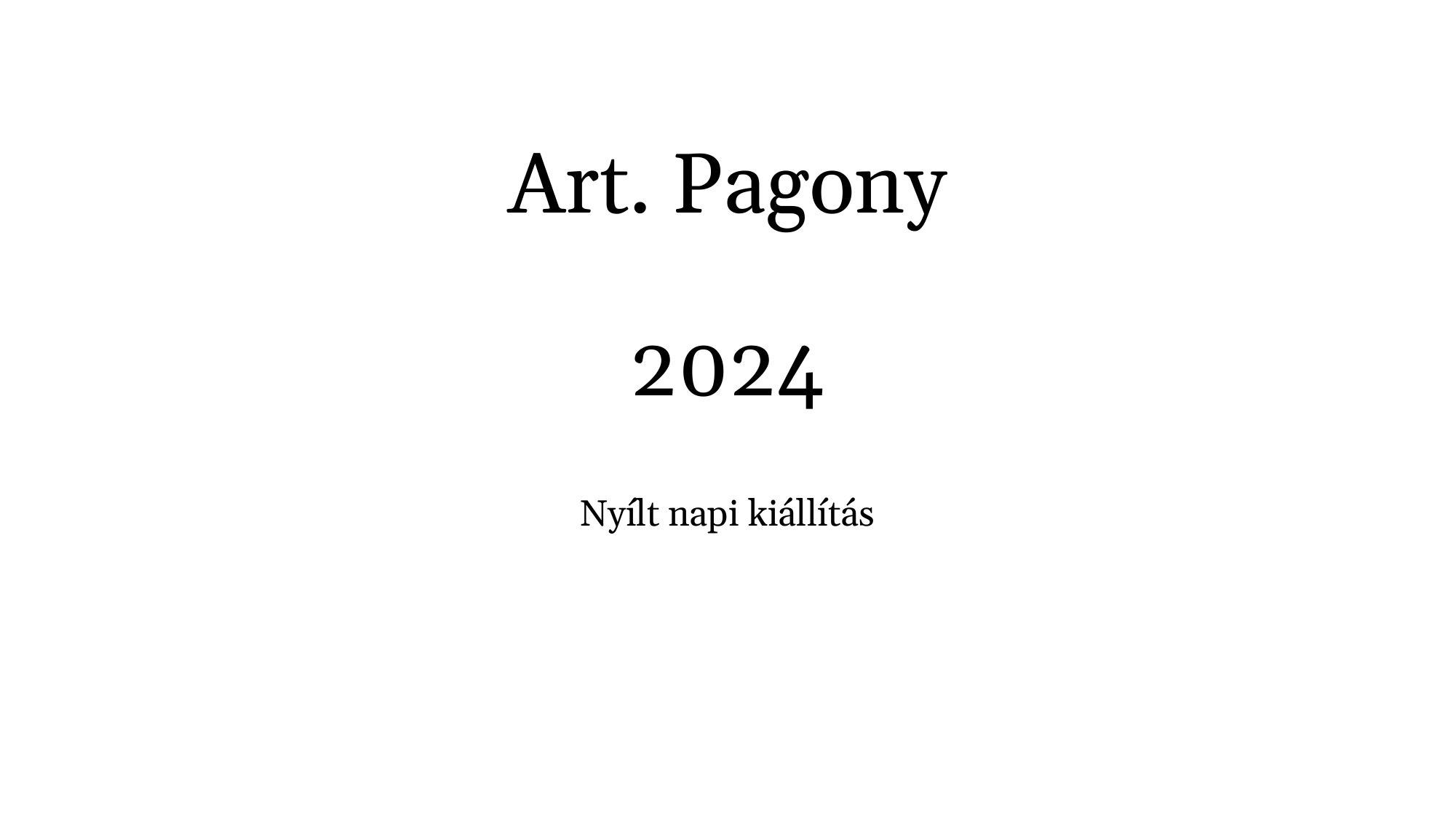

# Art. Pagony 2024

Nyílt napi kiállítás